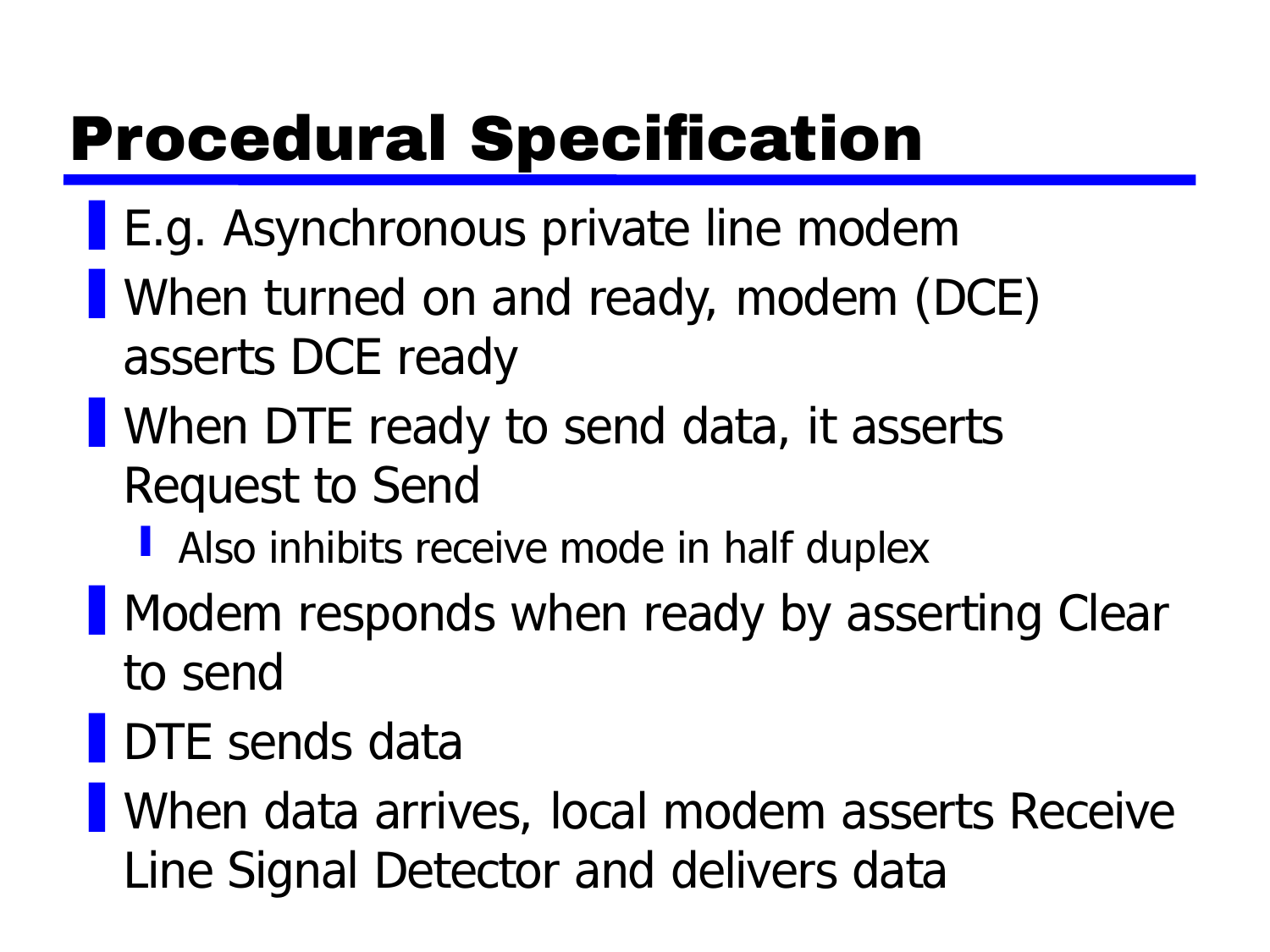

# Procedural Specification
E.g. Asynchronous private line modem
When turned on and ready, modem (DCE) asserts DCE ready
When DTE ready to send data, it asserts Request to Send
Also inhibits receive mode in half duplex
Modem responds when ready by asserting Clear to send
DTE sends data
When data arrives, local modem asserts Receive Line Signal Detector and delivers data